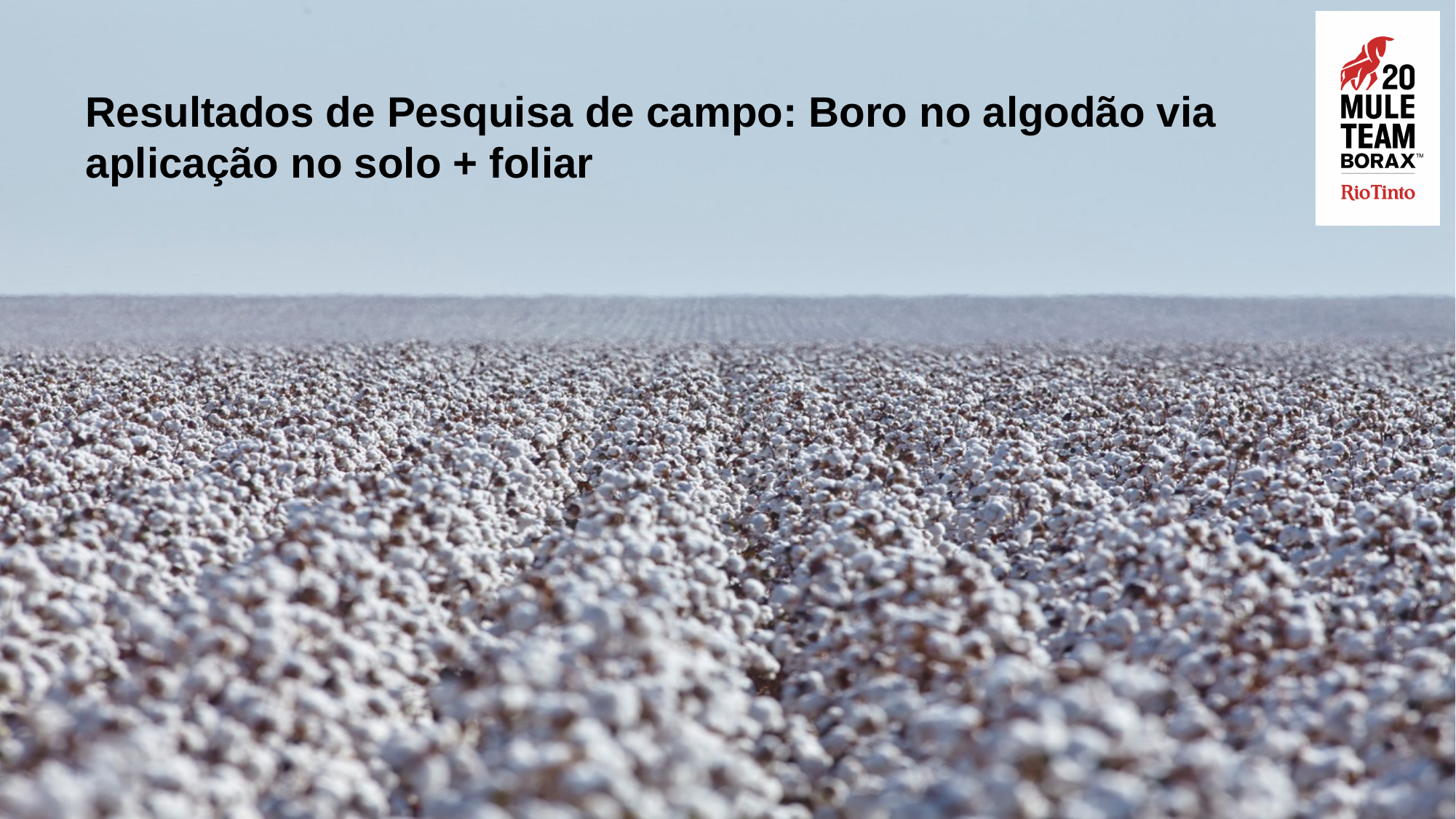

Resultados de Pesquisa de campo: Boro no algodão via aplicação no solo + foliar